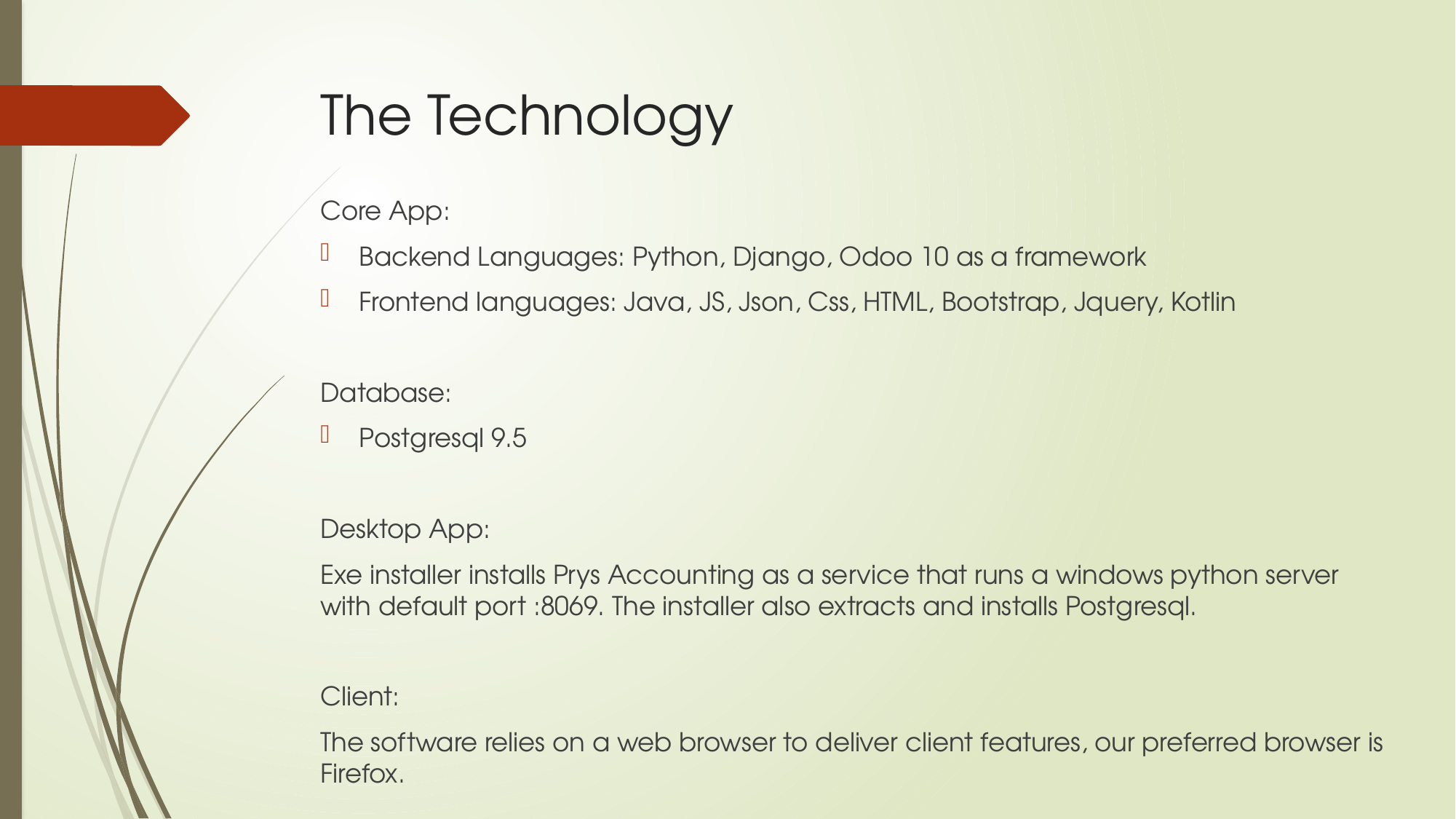

# The Technology
Core App:
Backend Languages: Python, Django, Odoo 10 as a framework
Frontend languages: Java, JS, Json, Css, HTML, Bootstrap, Jquery, Kotlin

Database:
Postgresql 9.5

Desktop App:
Exe installer installs Prys Accounting as a service that runs a windows python server with default port :8069. The installer also extracts and installs Postgresql.

Client:
The software relies on a web browser to deliver client features, our preferred browser is Firefox.